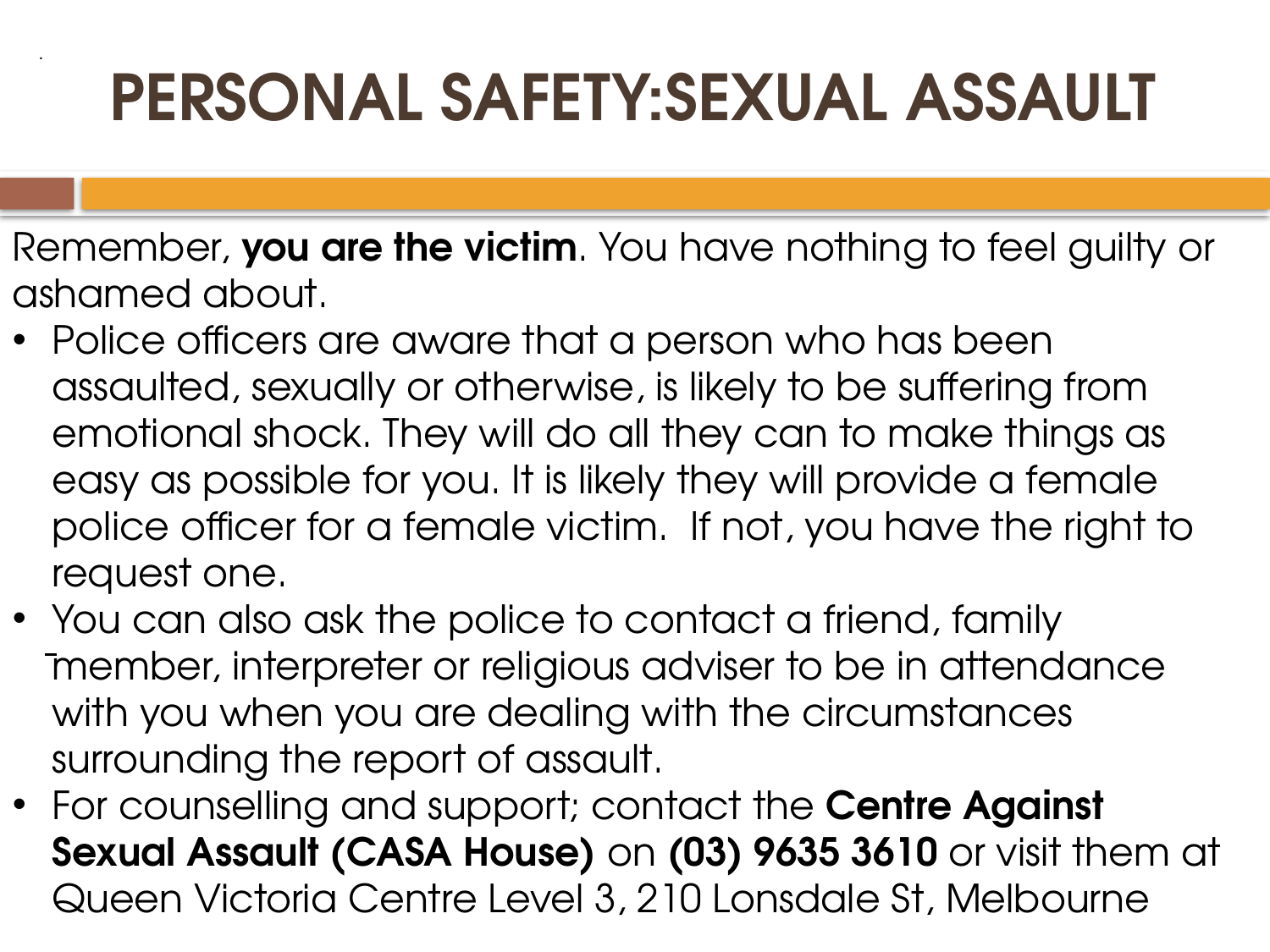

# PERSONAL SAFETY:SEXUAL ASSAULT
 .

Remember, you are the victim. You have nothing to feel guilty or ashamed about.
Police officers are aware that a person who has been assaulted, sexually or otherwise, is likely to be suffering from emotional shock. They will do all they can to make things as easy as possible for you. It is likely they will provide a female police officer for a female victim.  If not, you have the right to request one.
You can also ask the police to contact a friend, family member, interpreter or religious adviser to be in attendance with you when you are dealing with the circumstances surrounding the report of assault.
For counselling and support; contact the Centre Against Sexual Assault (CASA House) on (03) 9635 3610 or visit them at Queen Victoria Centre Level 3, 210 Lonsdale St, Melbourne